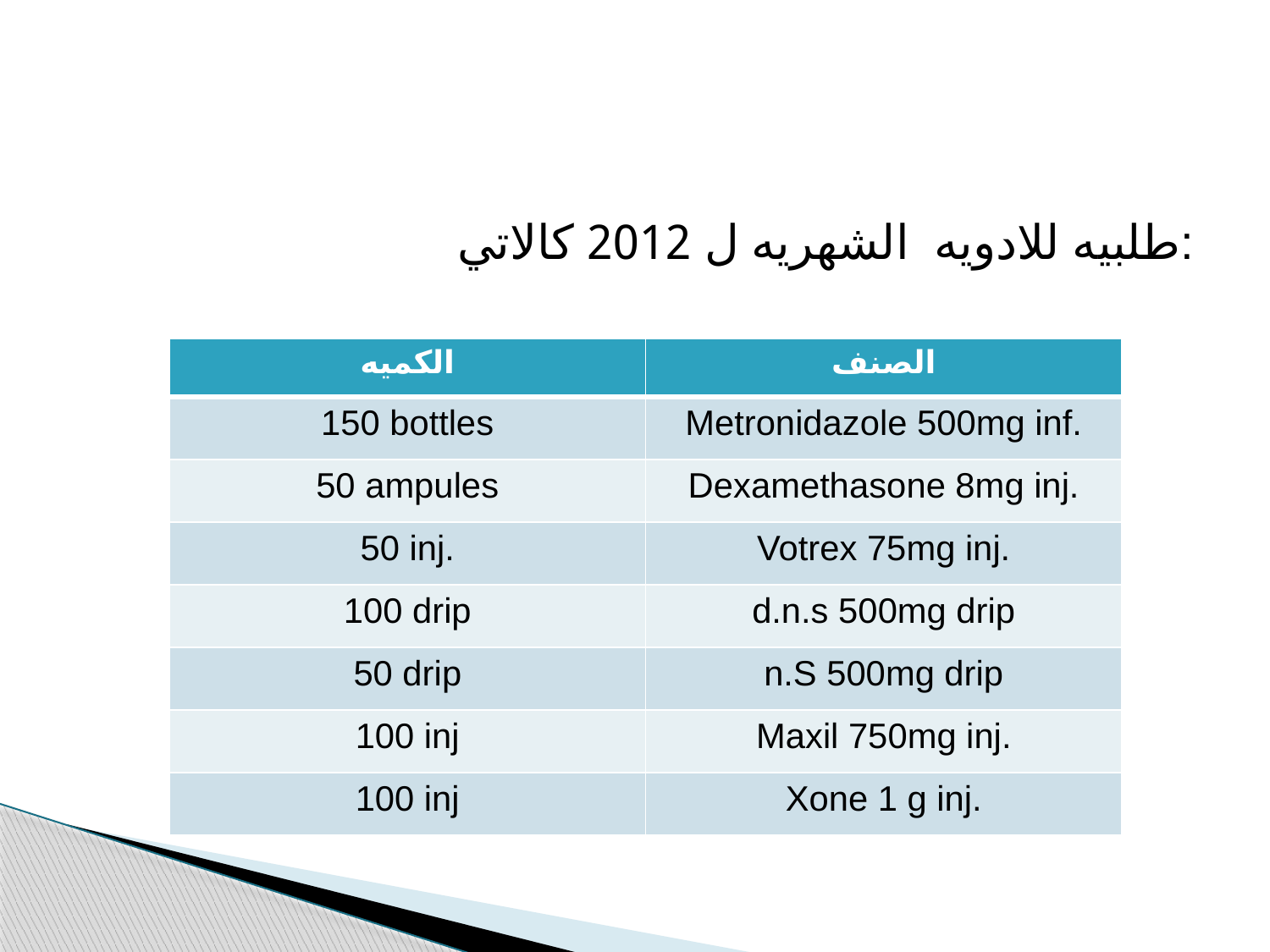

#
طلبيه للادويه  الشهريه ل 2012 كالاتي:

| الكميه | الصنف |
| --- | --- |
| 150 bottles | Metronidazole 500mg inf. |
| 50 ampules | Dexamethasone 8mg inj. |
| 50 inj. | Votrex 75mg inj. |
| 100 drip | d.n.s 500mg drip |
| 50 drip | n.S 500mg drip |
| 100 inj | Maxil 750mg inj. |
| 100 inj | Xone 1 g inj. |